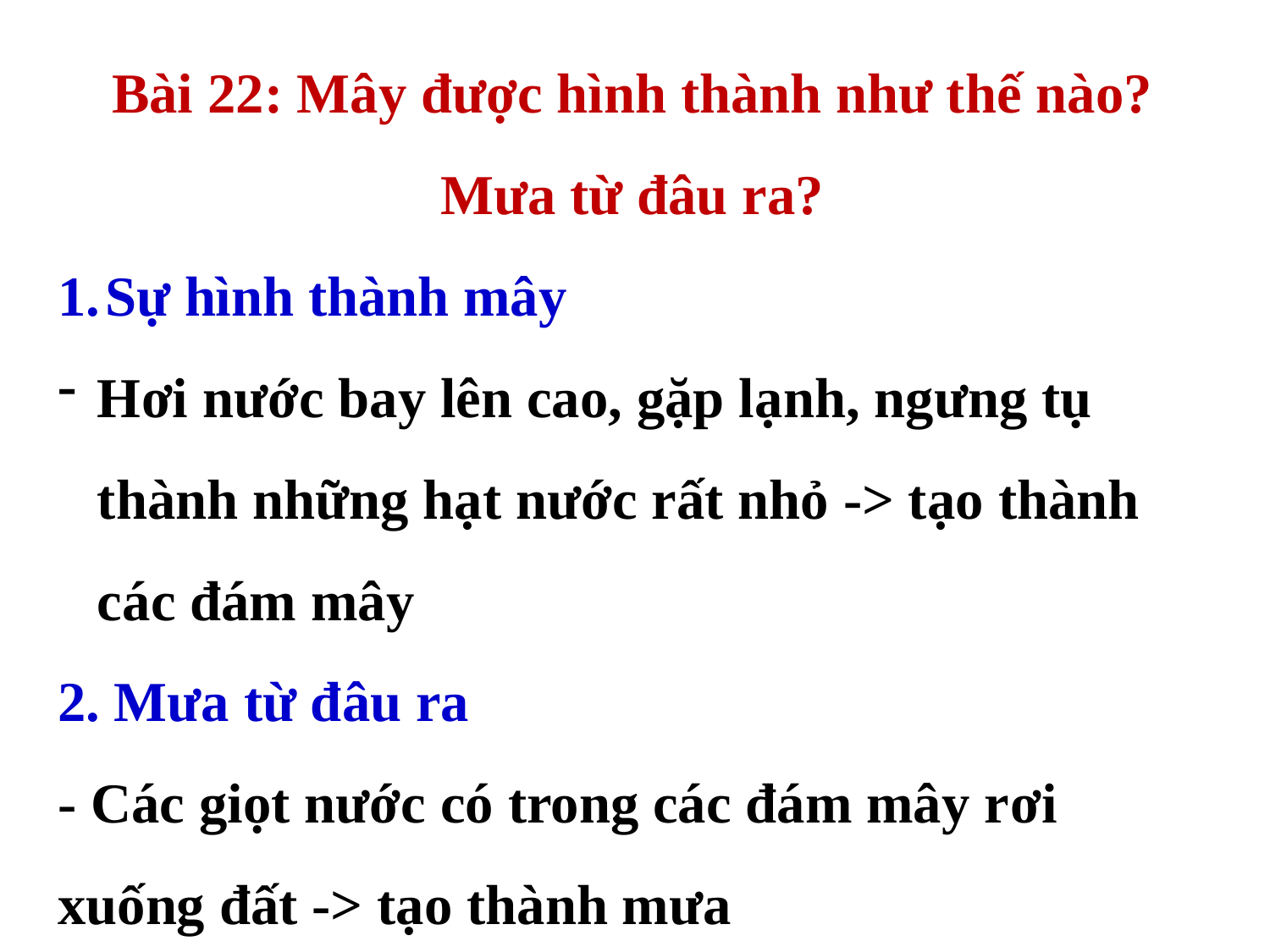

Bài 22: Mây được hình thành như thế nào? Mưa từ đâu ra?
Sự hình thành mây
Hơi nước bay lên cao, gặp lạnh, ngưng tụ thành những hạt nước rất nhỏ -> tạo thành các đám mây
2. Mưa từ đâu ra
- Các giọt nước có trong các đám mây rơi xuống đất -> tạo thành mưa